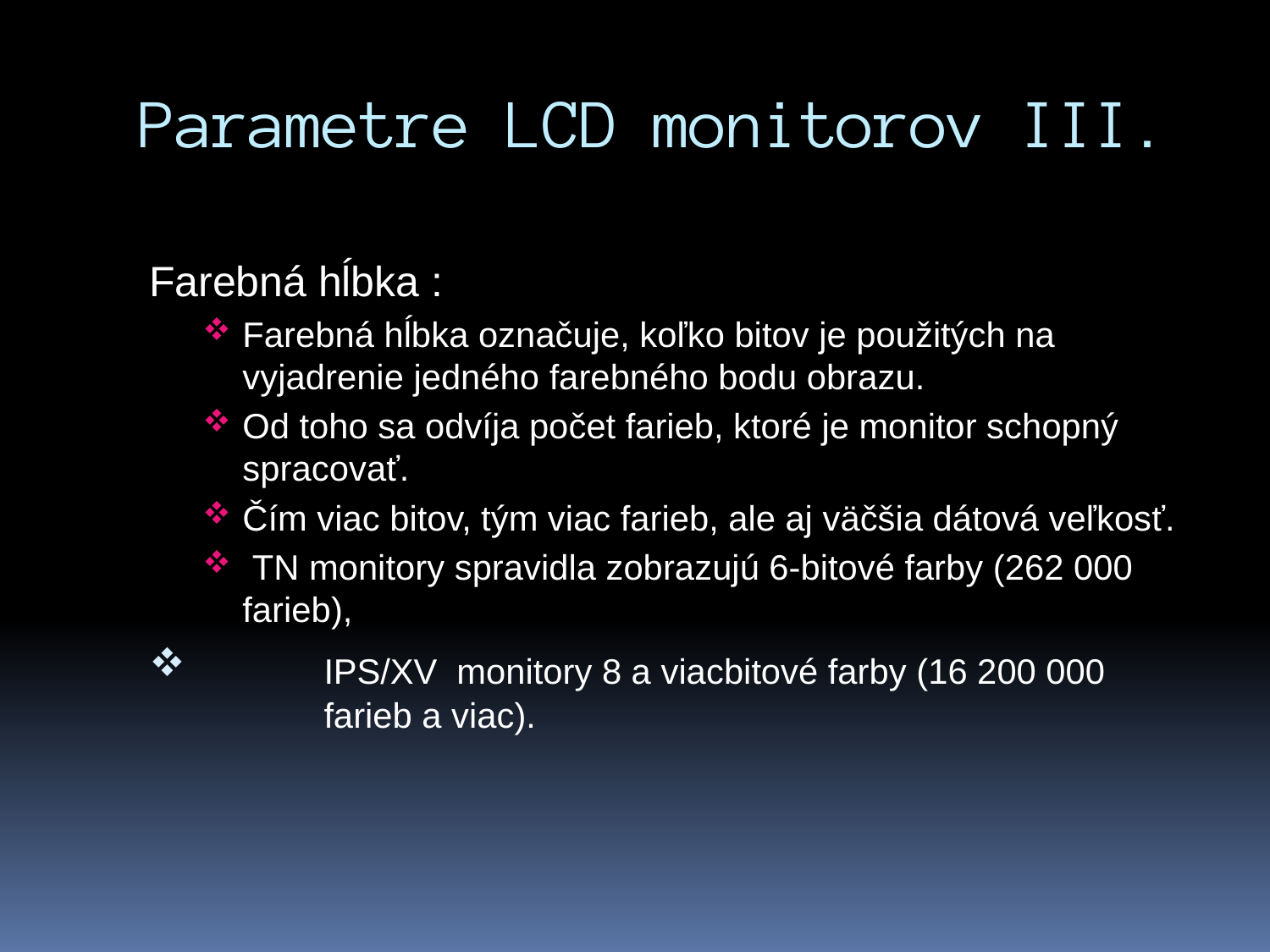

# Parametre LCD monitorov III.
Farebná hĺbka :
Farebná hĺbka označuje, koľko bitov je použitých na vyjadrenie jedného farebného bodu obrazu.
Od toho sa odvíja počet farieb, ktoré je monitor schopný spracovať.
Čím viac bitov, tým viac farieb, ale aj väčšia dátová veľkosť.
 TN monitory spravidla zobrazujú 6-bitové farby (262 000 farieb),
	IPS/XV  monitory 8 a viacbitové farby (16 200 000 	farieb a viac).